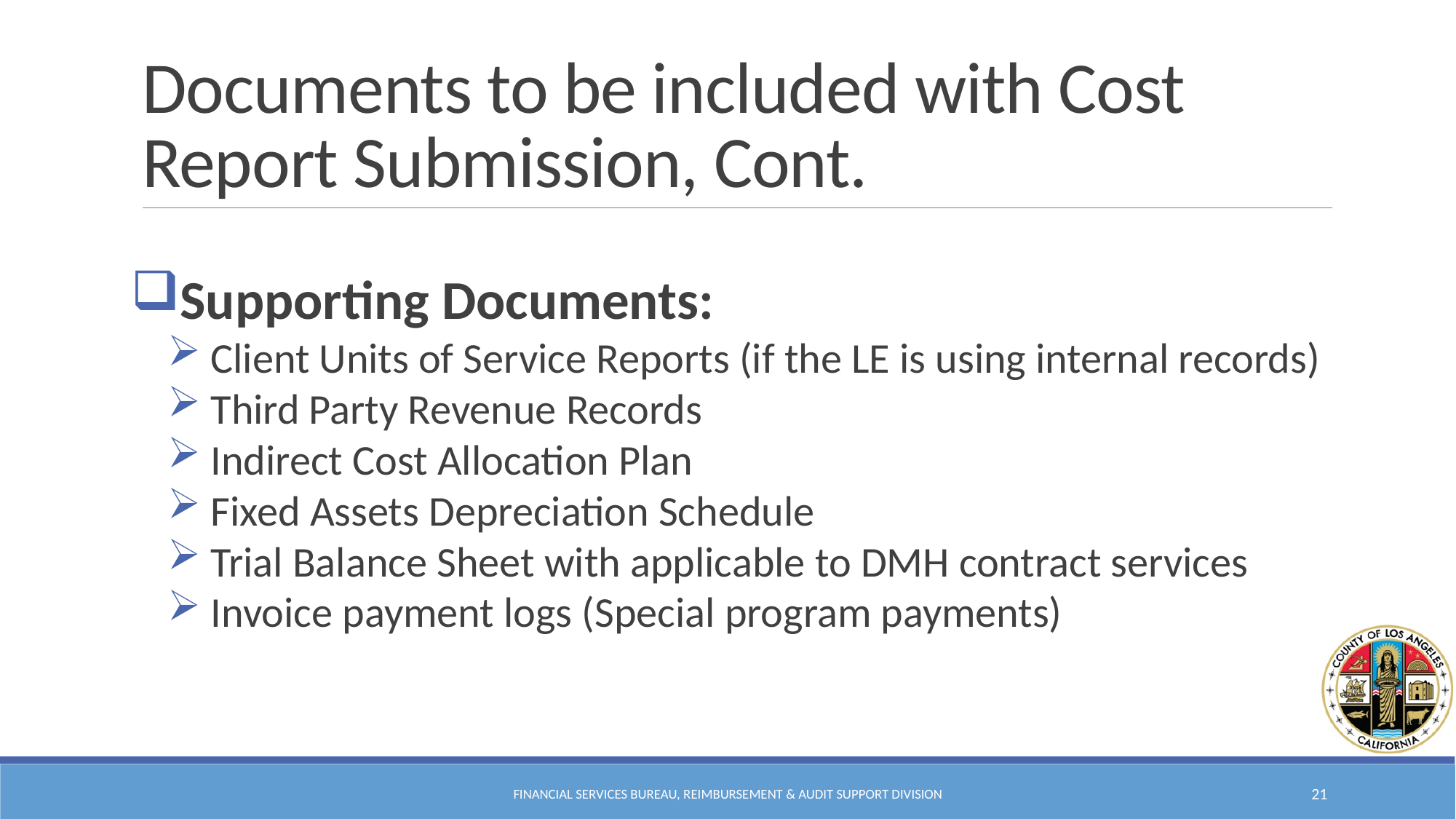

# Documents to be included with Cost Report Submission, Cont.
Supporting Documents:
 Client Units of Service Reports (if the LE is using internal records)
 Third Party Revenue Records
 Indirect Cost Allocation Plan
 Fixed Assets Depreciation Schedule
 Trial Balance Sheet with applicable to DMH contract services
 Invoice payment logs (Special program payments)
Financial Services Bureau, Reimbursement & Audit Support Division
21